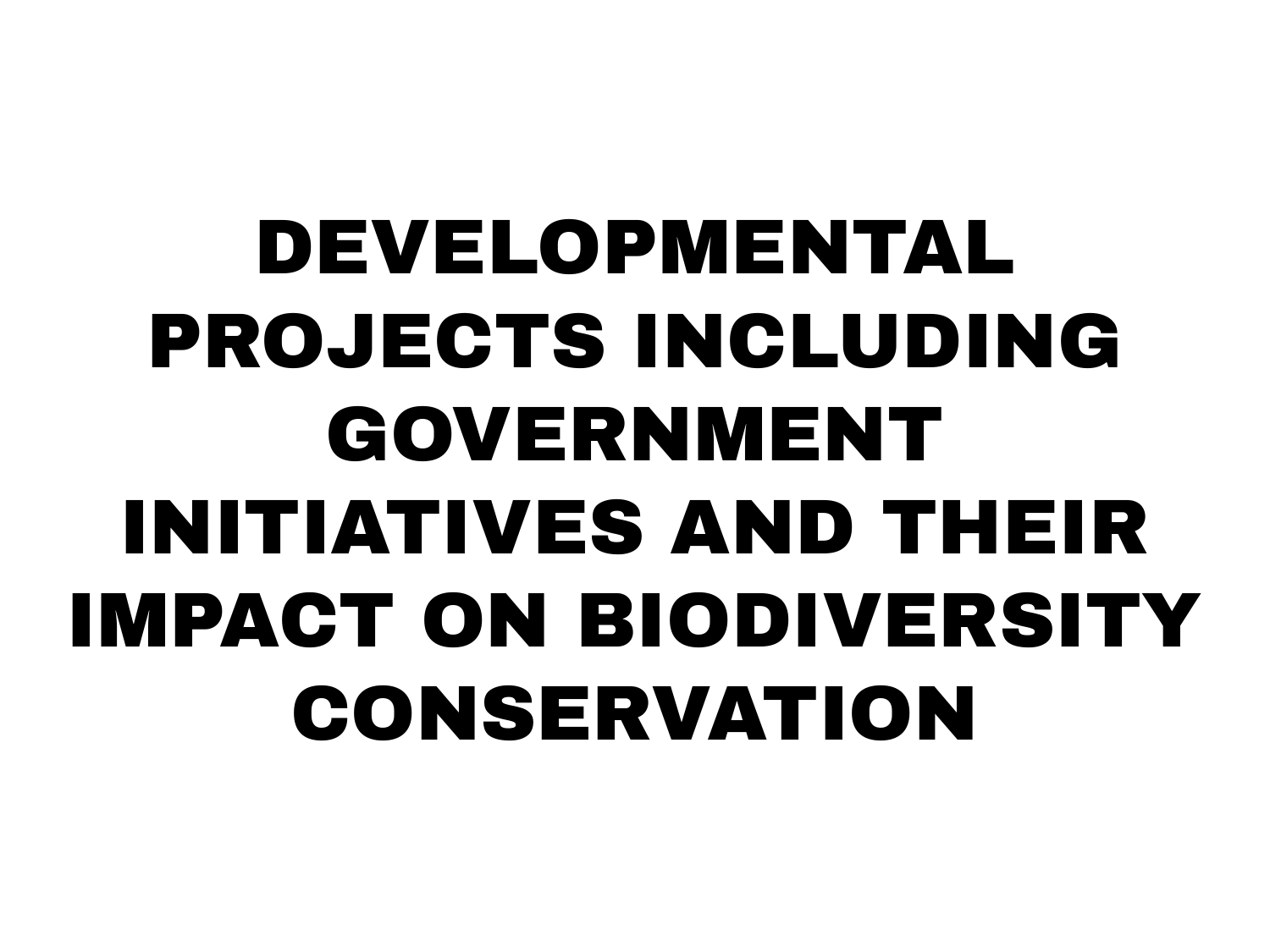

# DEVELOPMENTAL PROJECTS INCLUDING GOVERNMENT INITIATIVES AND THEIR IMPACT ON BIODIVERSITY CONSERVATION